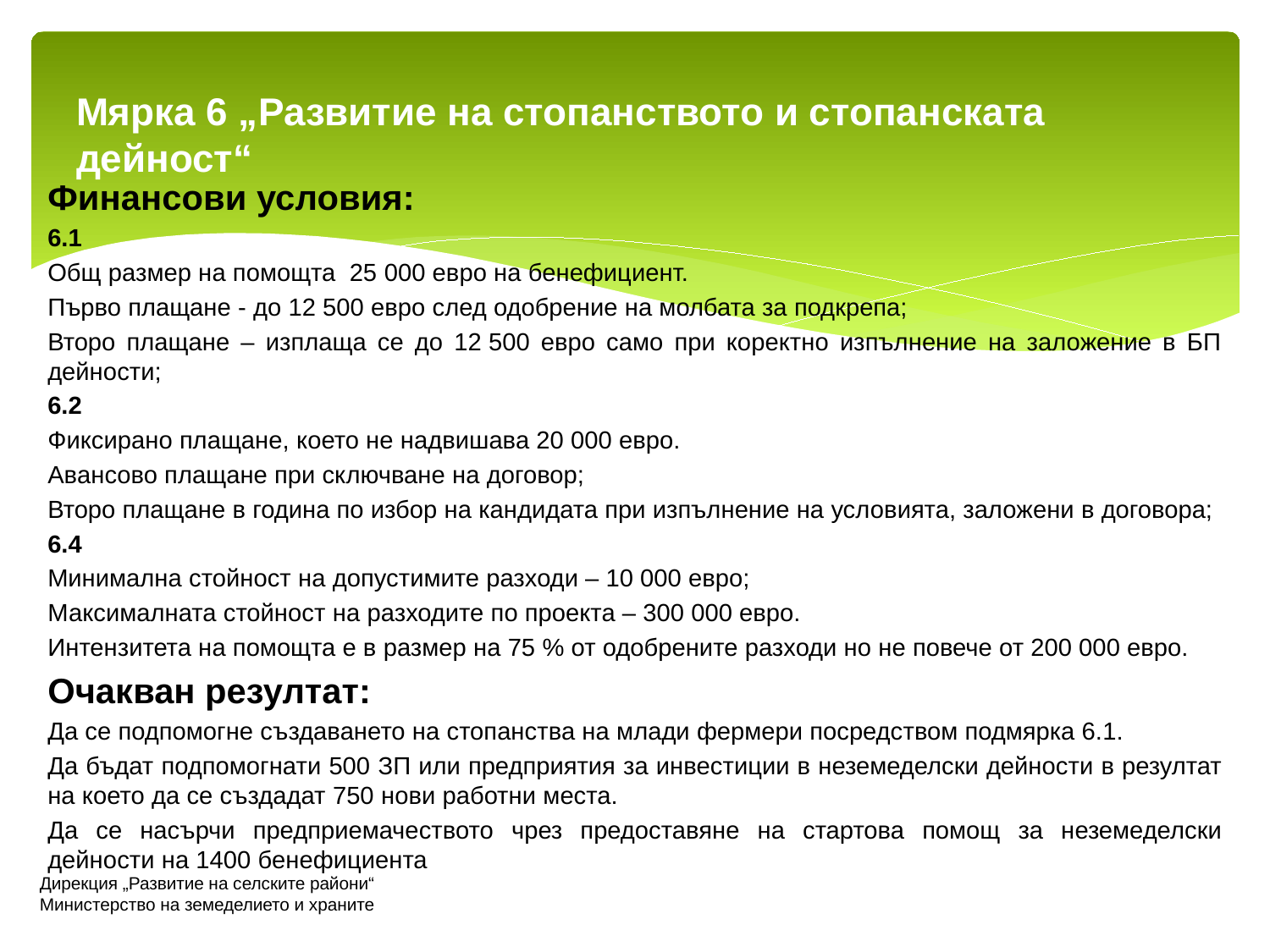

# Мярка 6 „Развитие на стопанството и стопанската дейност“
Финансови условия:
6.1
Общ размер на помощта  25 000 евро на бенефициент.
Първо плащане - до 12 500 евро след одобрение на молбата за подкрепа;
Второ плащане – изплаща се до 12 500 евро само при коректно изпълнение на заложение в БП дейности;
6.2
Фиксирано плащане, което не надвишава 20 000 евро.
Авансово плащане при сключване на договор;
Второ плащане в година по избор на кандидата при изпълнение на условията, заложени в договора;
6.4
Минимална стойност на допустимите разходи – 10 000 евро;
Максималната стойност на разходите по проекта – 300 000 евро.
Интензитета на помощта е в размер на 75 % от одобрените разходи но не повече от 200 000 евро.
Очакван резултат:
Да се подпомогне създаването на стопанства на млади фермери посредством подмярка 6.1.
Да бъдат подпомогнати 500 ЗП или предприятия за инвестиции в неземеделски дейности в резултат на което да се създадат 750 нови работни места.
Да се насърчи предприемачеството чрез предоставяне на стартова помощ за неземеделски дейности на 1400 бенефициента

Дирекция „Развитие на селските райони“
Министерство на земеделието и храните